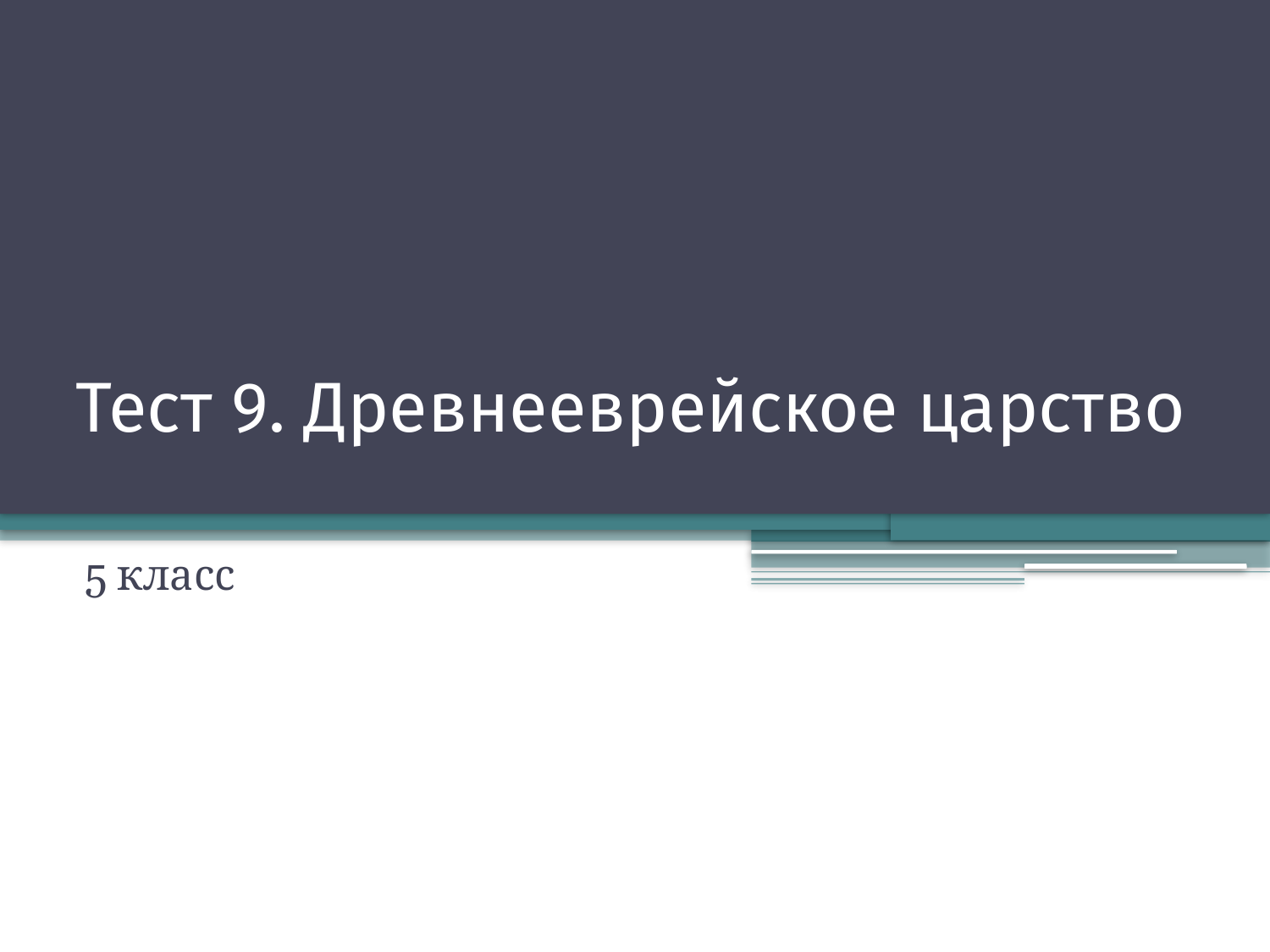

# Тест 9. Древнееврейское царство
5 класс